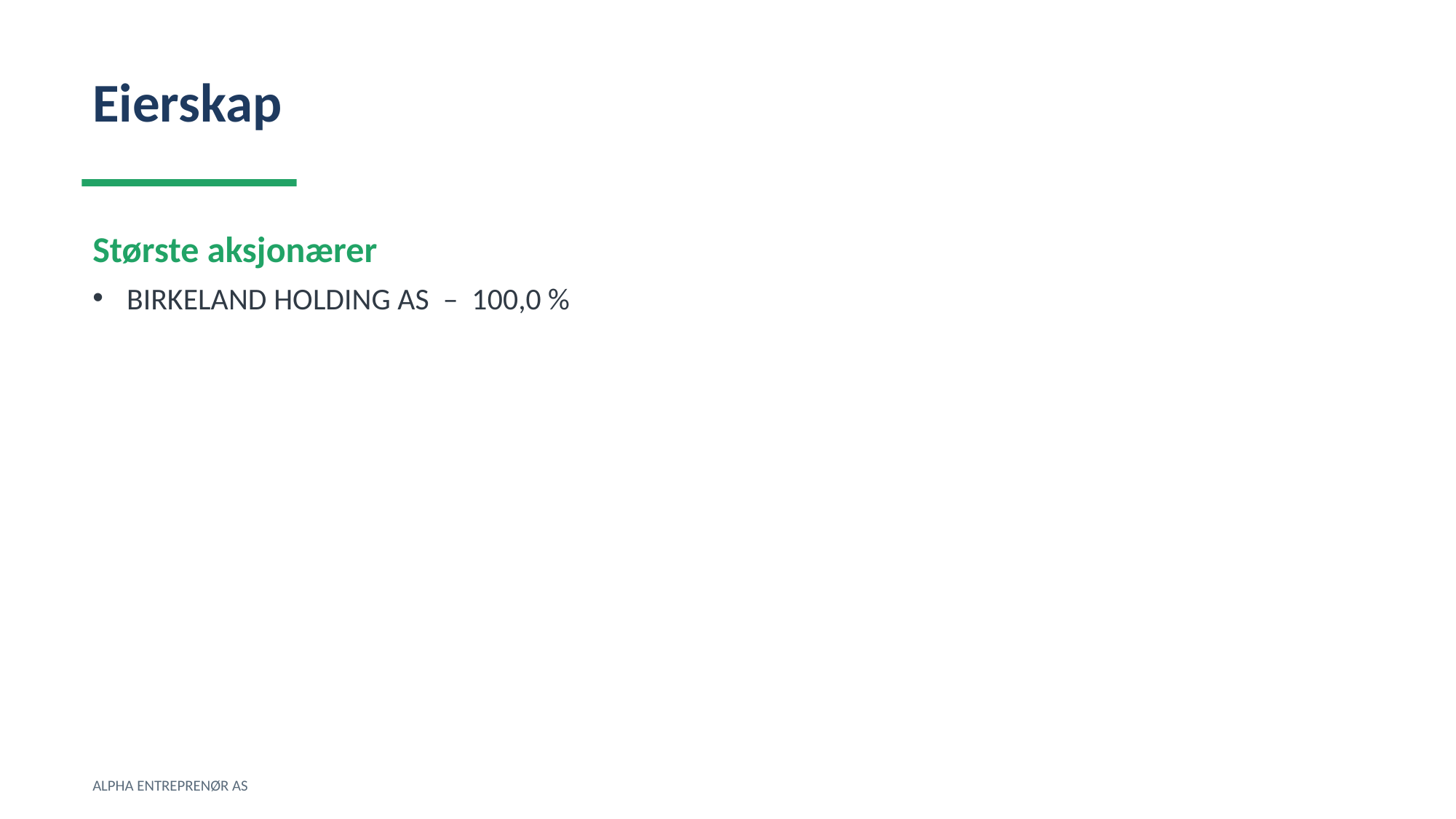

Eierskap

Største aksjonærer
BIRKELAND HOLDING AS  –  100,0 %
ALPHA ENTREPRENØR AS